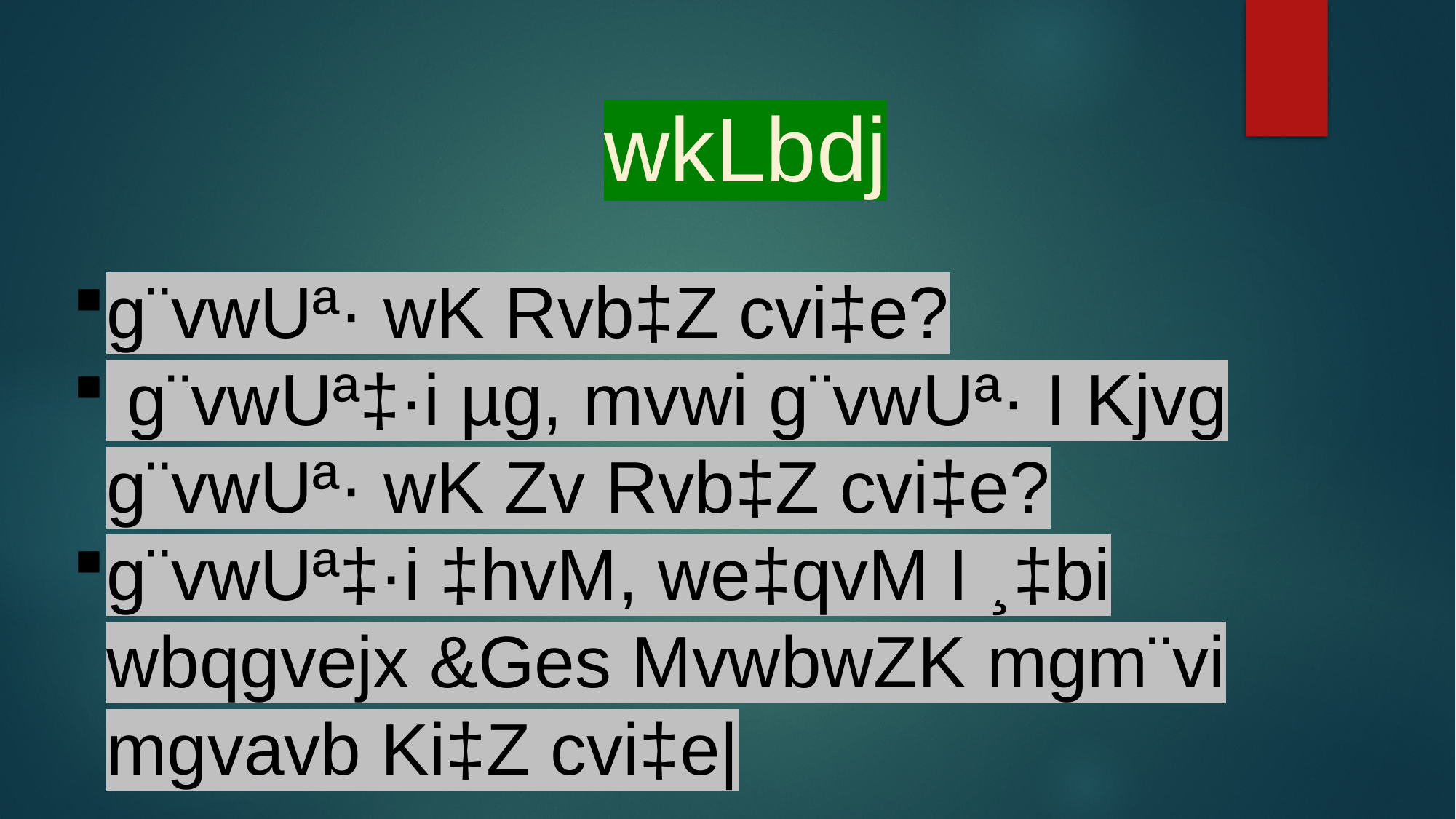

wkLbdj

g¨vwUª· wK Rvb‡Z cvi‡e?
 g¨vwUª‡·i µg, mvwi g¨vwUª· I Kjvg g¨vwUª· wK Zv Rvb‡Z cvi‡e?
g¨vwUª‡·i ‡hvM, we‡qvM I ¸‡bi wbqgvejx &Ges MvwbwZK mgm¨vi mgvavb Ki‡Z cvi‡e|